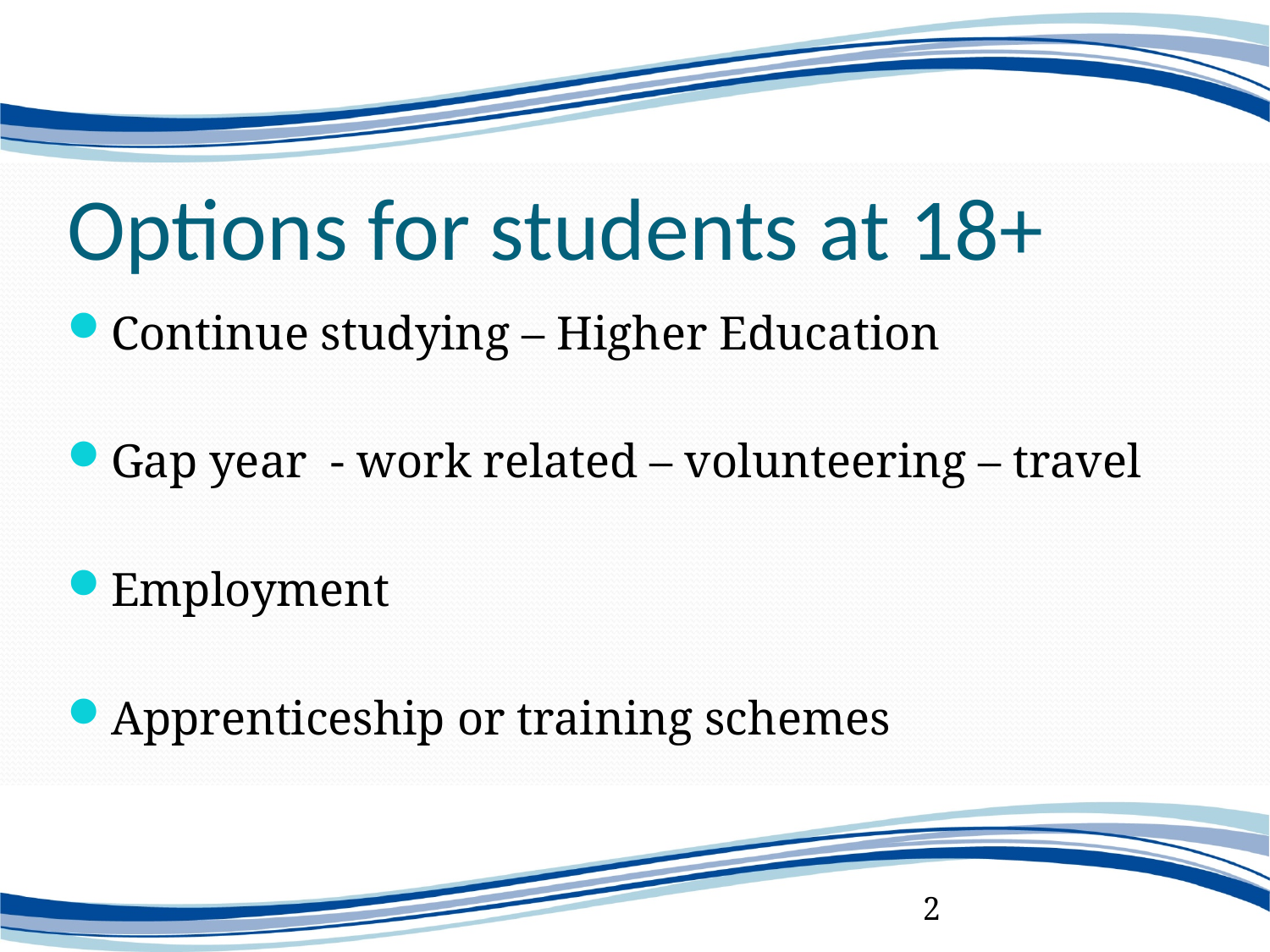

# Options for students at 18+
Continue studying – Higher Education

Gap year  - work related – volunteering – travel

Employment

Apprenticeship or training schemes

2